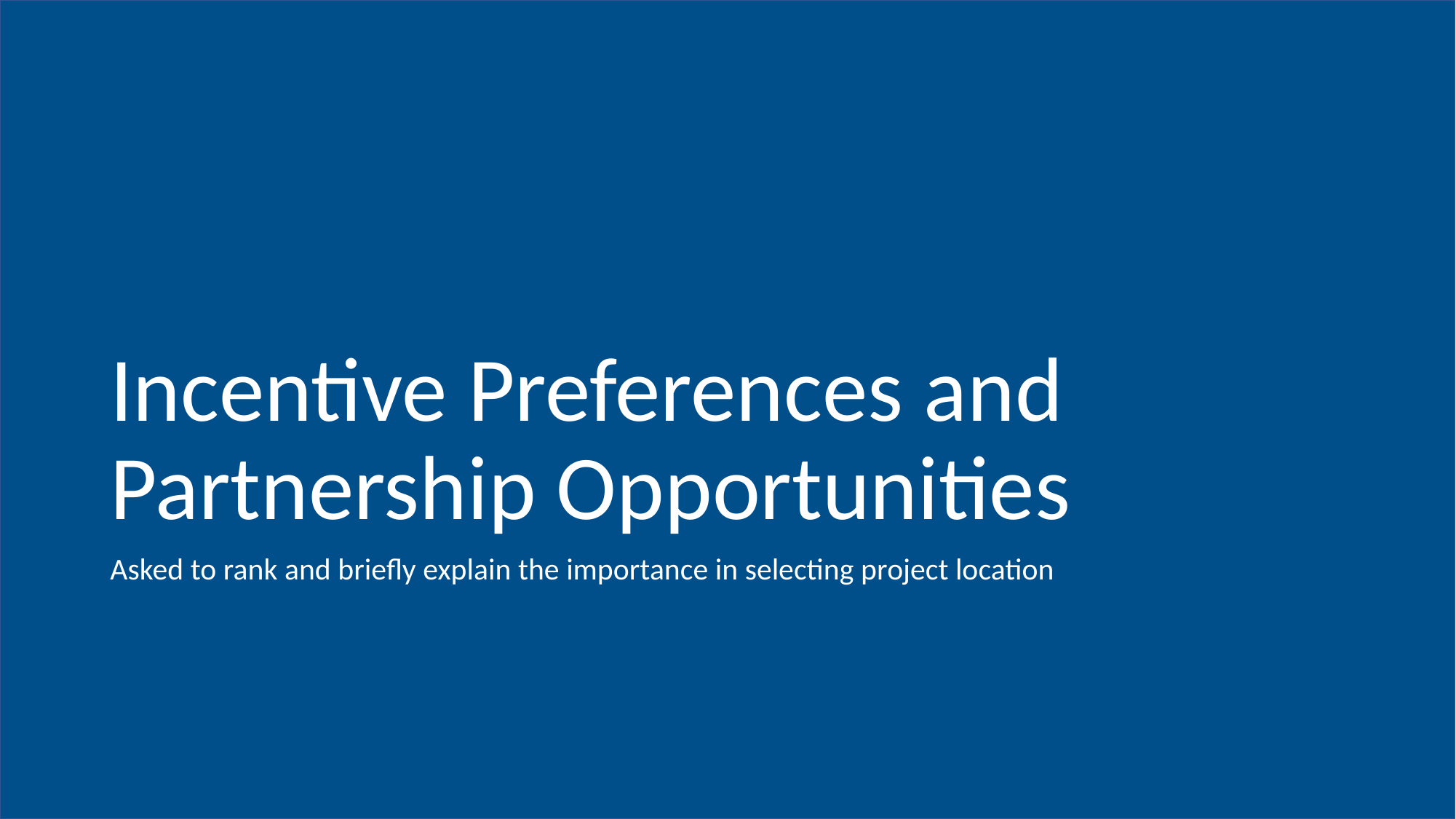

# Incentive Preferences and Partnership Opportunities
Asked to rank and briefly explain the importance in selecting project location